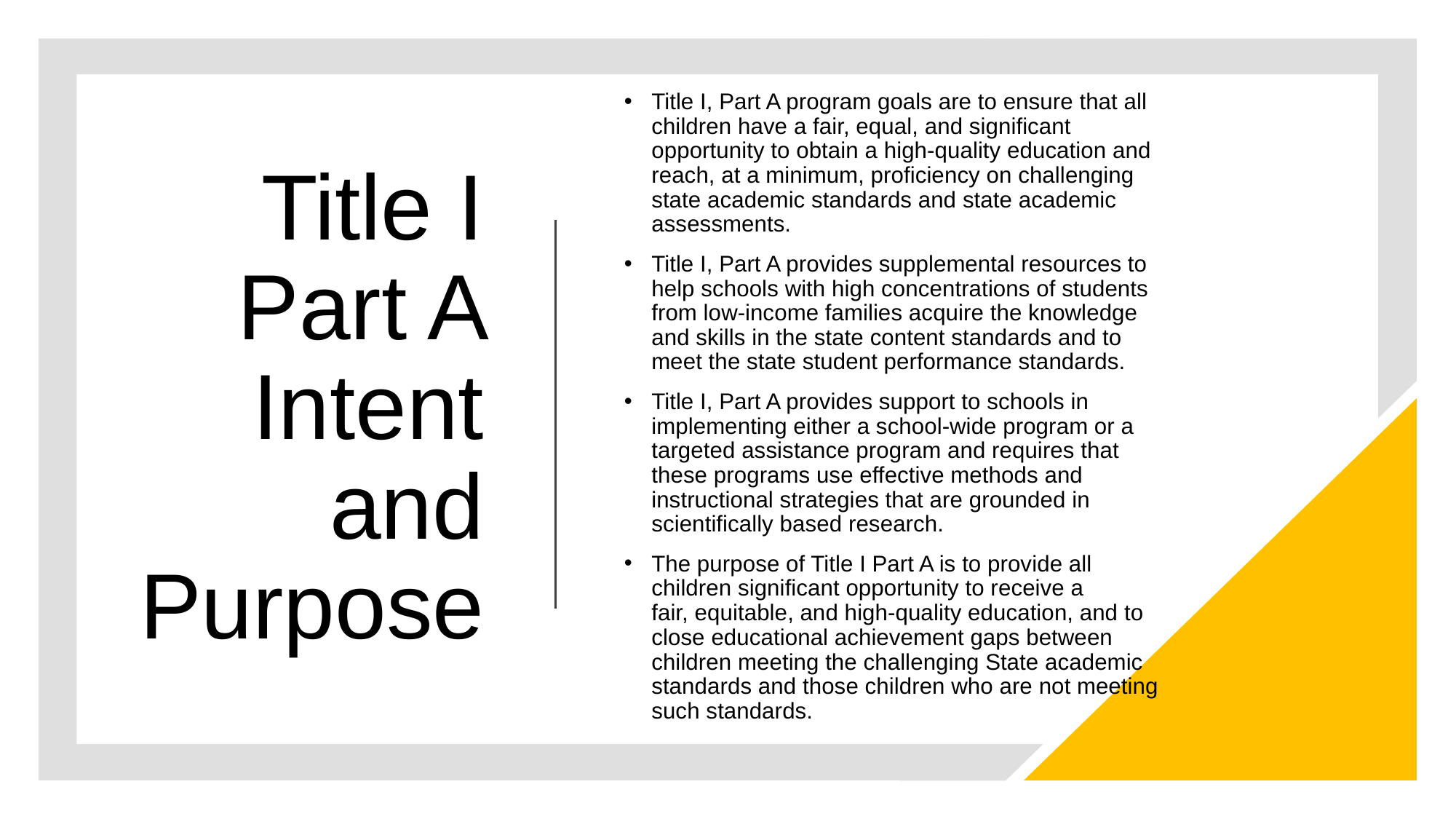

# Title I Part A Intent and Purpose
Title I, Part A program goals are to ensure that all children have a fair, equal, and significant opportunity to obtain a high-quality education and reach, at a minimum, proficiency on challenging state academic standards and state academic assessments.
Title I, Part A provides supplemental resources to help schools with high concentrations of students from low-income families acquire the knowledge and skills in the state content standards and to meet the state student performance standards.
Title I, Part A provides support to schools in implementing either a school-wide program or a targeted assistance program and requires that these programs use effective methods and instructional strategies that are grounded in scientifically based research.
The purpose of Title I Part A is to provide all children significant opportunity to receive a fair, equitable, and high-quality education, and to close educational achievement gaps between children meeting the challenging State academic standards and those children who are not meeting such standards.